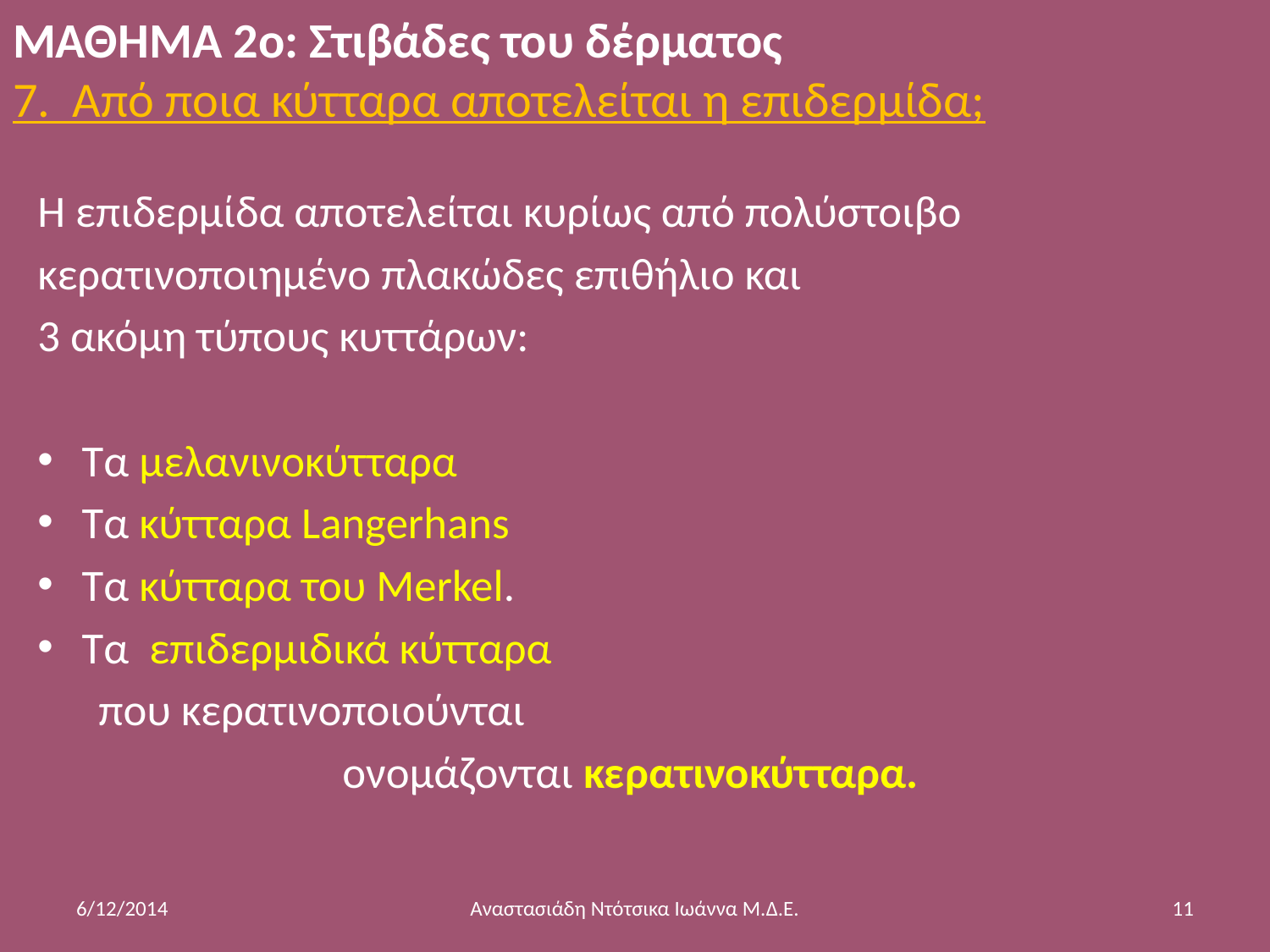

# ΜΑΘΗΜΑ 2ο: Στιβάδες του δέρματος 7.  Από ποια κύτταρα αποτελείται η επιδερμίδα;
Η επιδερμίδα αποτελείται κυρίως από πολύστοιβο
κερατινοποιημένο πλακώδες επιθήλιο και
3 ακόμη τύπους κυττάρων:

Τα μελανινοκύτταρα
Τα κύτταρα Langerhans
Τα κύτταρα του Merkel.
Τα  επιδερμιδικά κύτταρα
      που κερατινοποιούνται
                              ονομάζονται κερατινοκύτταρα.

6/12/2014
Αναστασιάδη Ντότσικα Ιωάννα Μ.Δ.Ε.
11